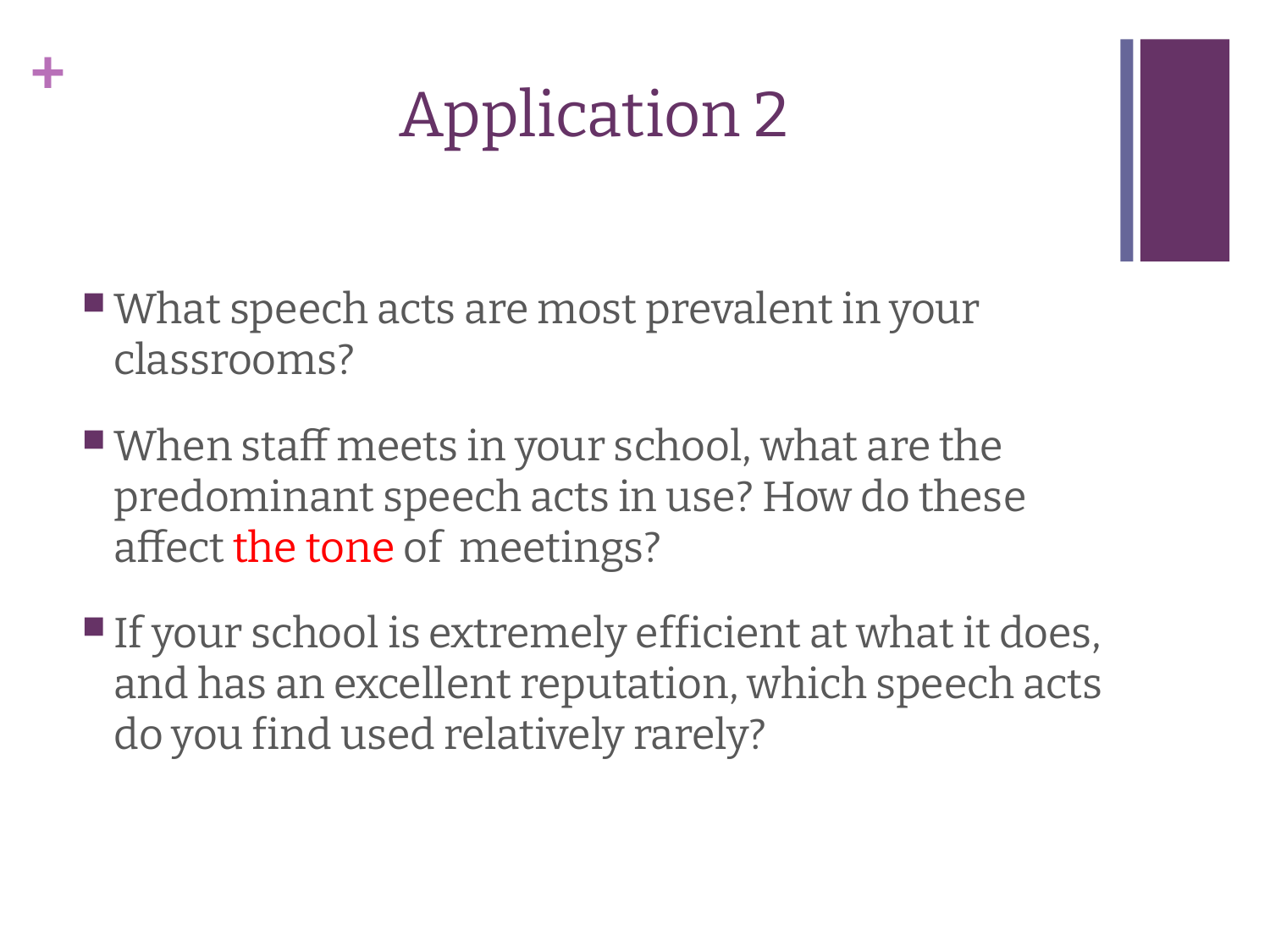

# Application 2
What speech acts are most prevalent in your classrooms?
When staff meets in your school, what are the predominant speech acts in use? How do these affect the tone of  meetings?
If your school is extremely efficient at what it does, and has an excellent reputation, which speech acts do you find used relatively rarely?